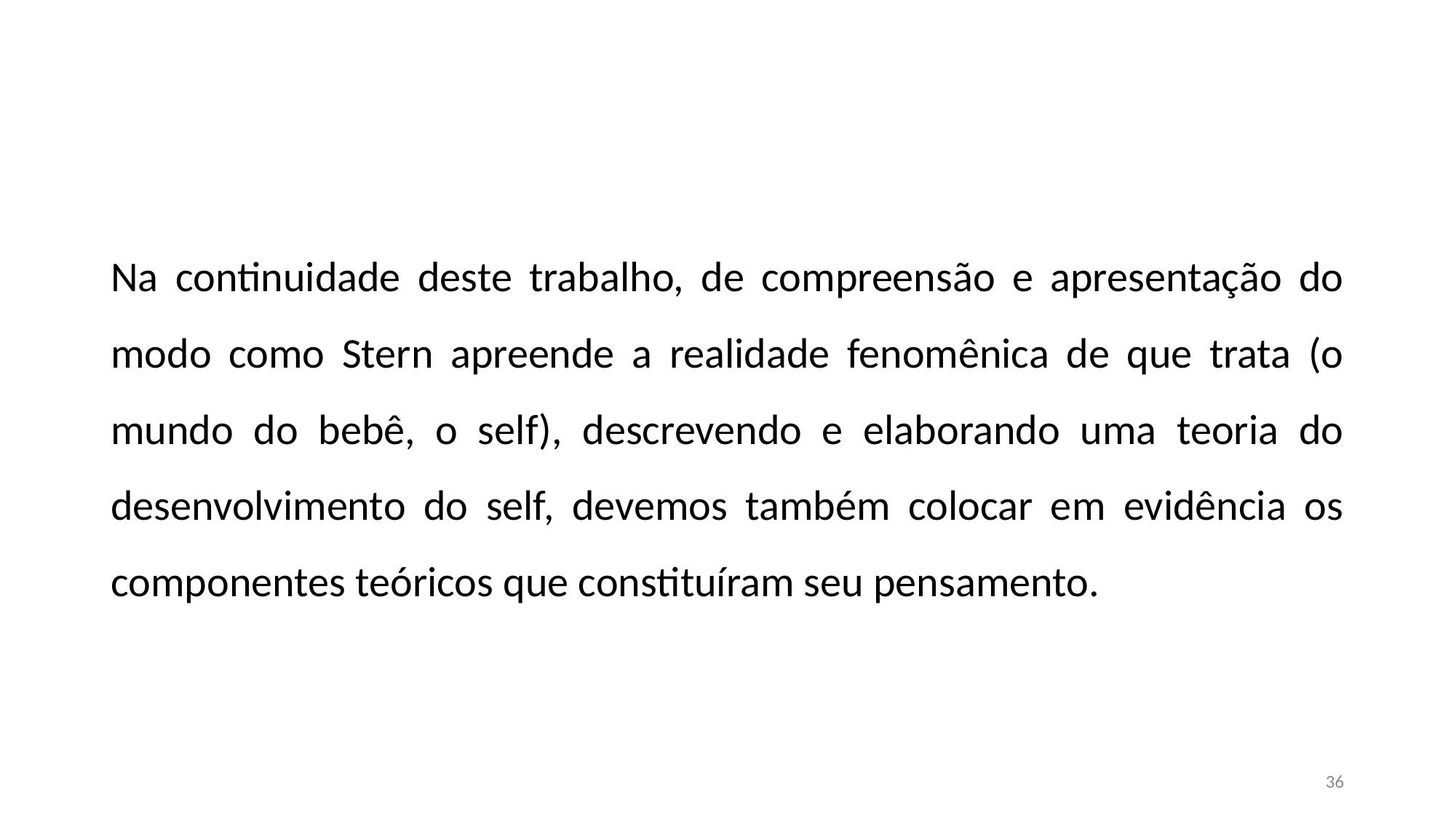

#
Na continuidade deste trabalho, de compreensão e apresentação do modo como Stern apreende a realidade fenomênica de que trata (o mundo do bebê, o self), descrevendo e elaborando uma teoria do desenvolvimento do self, devemos também colocar em evidência os componentes teóricos que constituíram seu pensamento.

36